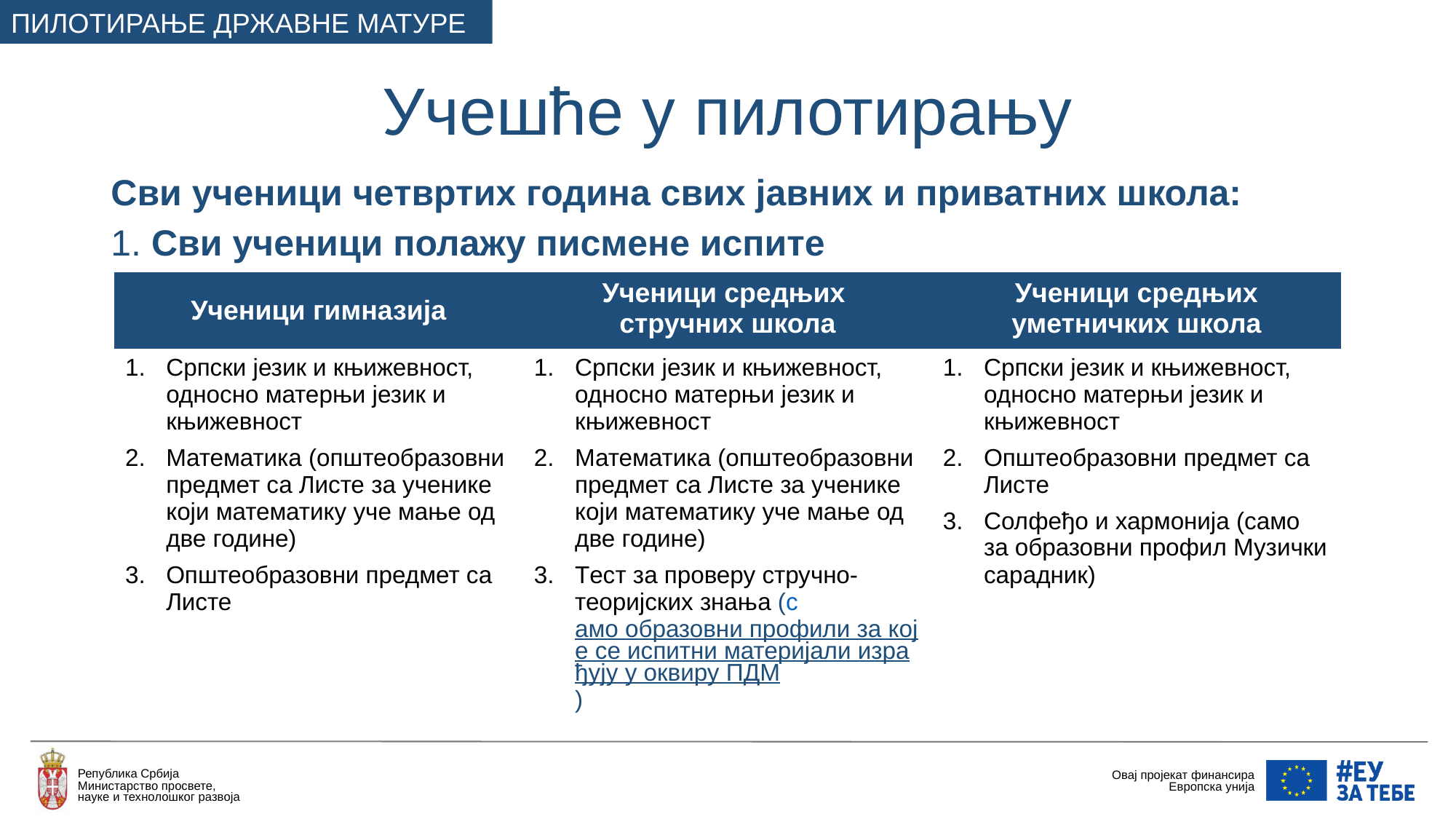

ПИЛОТИРАЊЕ ДРЖАВНЕ МАТУРЕ
Учешће у пилотирању
Сви ученици четвртих година свих јавних и приватних школа:
1. Сви ученици полажу писмене испите
| Ученици гимназија | Ученици средњих стручних школа | Ученици средњих уметничких школа |
| --- | --- | --- |
| Српски језик и књижевност, односно матерњи језик и књижевност Математика (општеобразовни предмет са Листе за ученике који математику уче мање од две године) Општеобразовни предмет са Листе | Српски језик и књижевност, односно матерњи језик и књижевност Математика (општеобразовни предмет са Листе за ученике који математику уче мање од две године) Tест за проверу стручно-теоријских знањa (само образовни профили за које се испитни материјали израђују у оквиру ПДМ) | Српски језик и књижевност, односно матерњи језик и књижевност Општеобразовни предмет са Листе Солфеђо и хармонија (само за образовни профил Музички сарадник) |